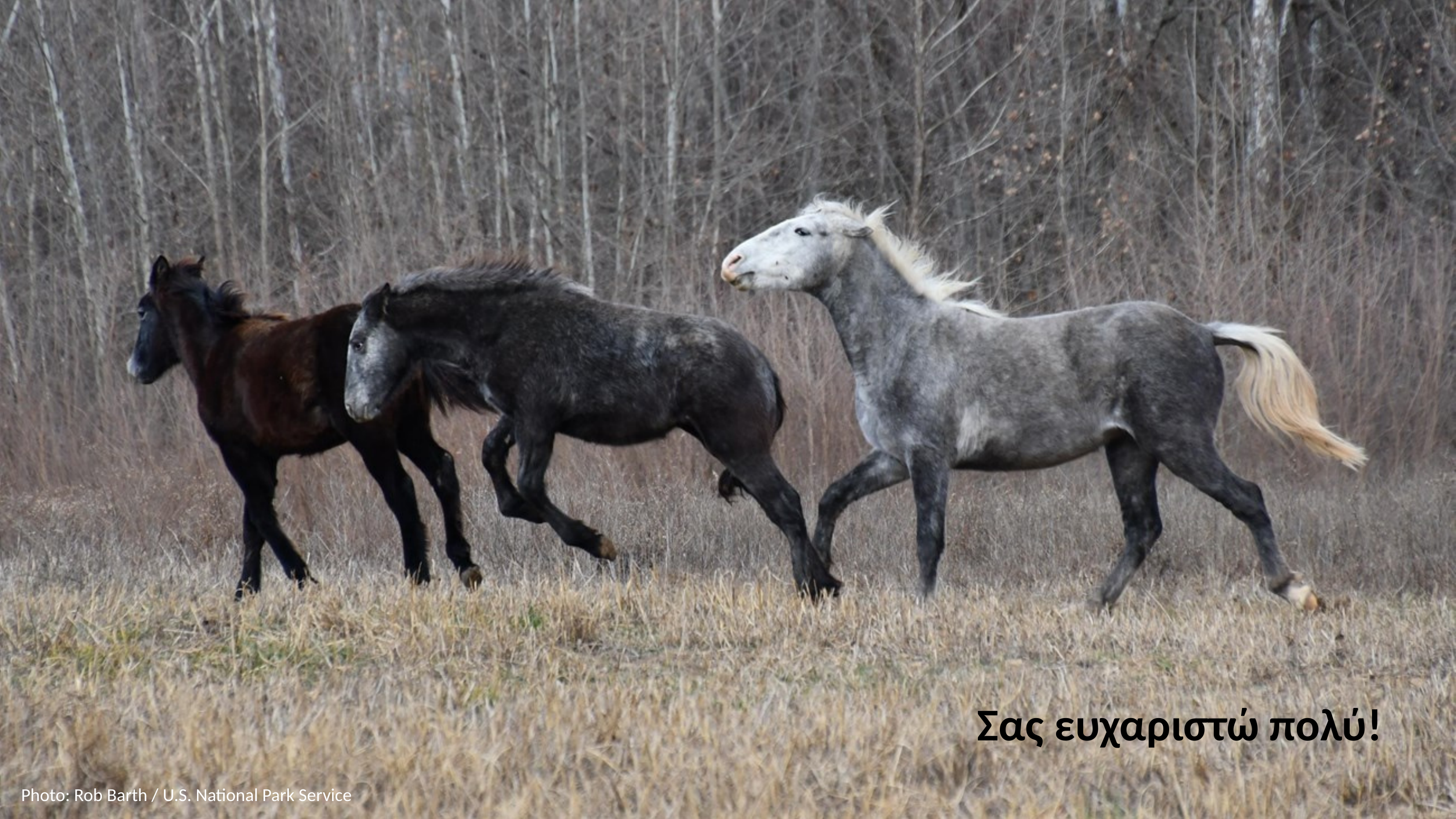

Σας ευχαριστώ πολύ!
Photo: Rob Barth / U.S. National Park Service